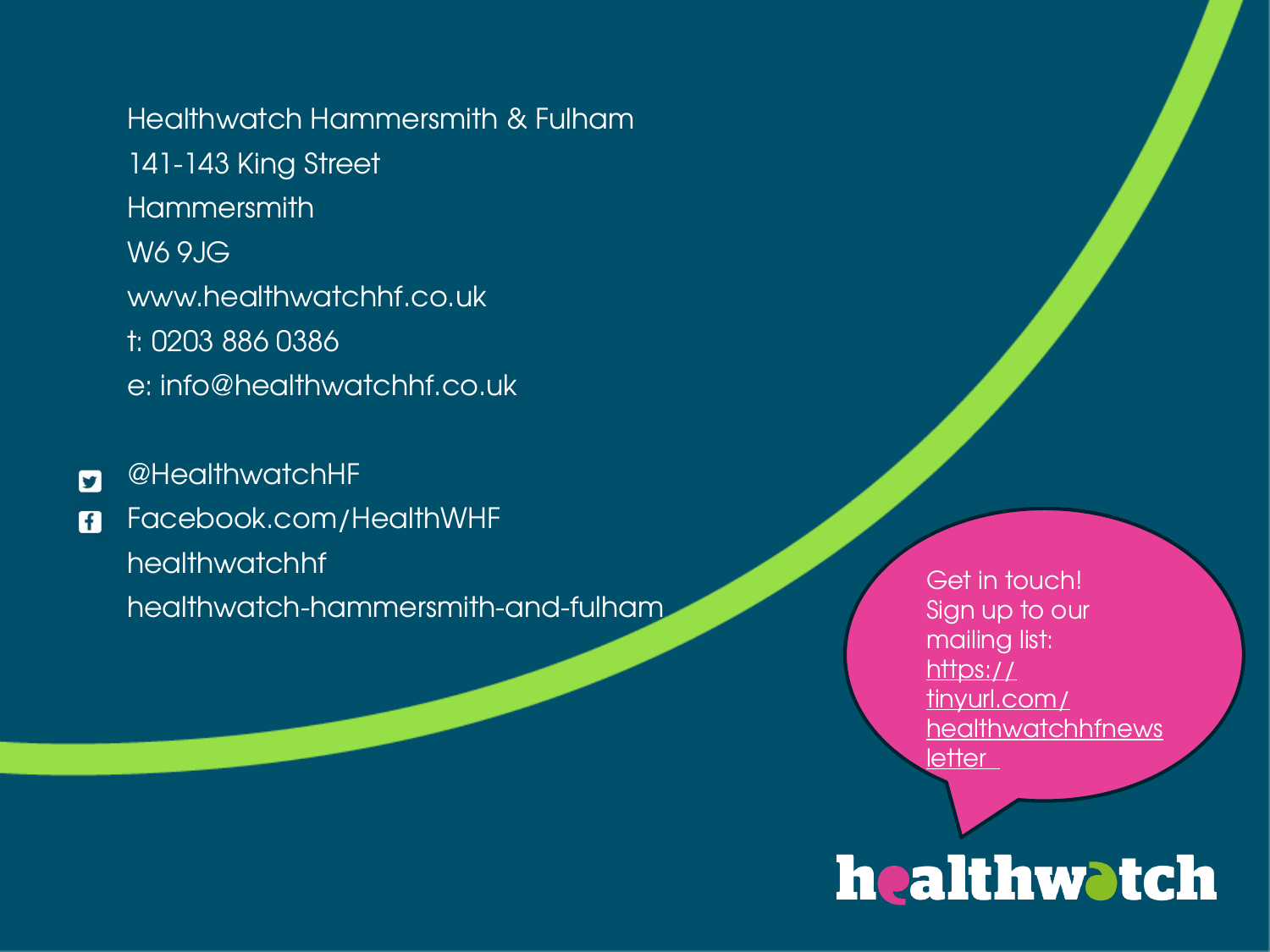

Healthwatch Hammersmith & Fulham
141-143 King Street
Hammersmith
W6 9JG
www.healthwatchhf.co.uk
t: 0203 886 0386
e: info@healthwatchhf.co.uk

@HealthwatchHF
Facebook.com/HealthWHF
healthwatchhf
healthwatch-hammersmith-and-fulham

Get in touch!
Sign up to our mailing list:
https://tinyurl.com/healthwatchhfnewsletter